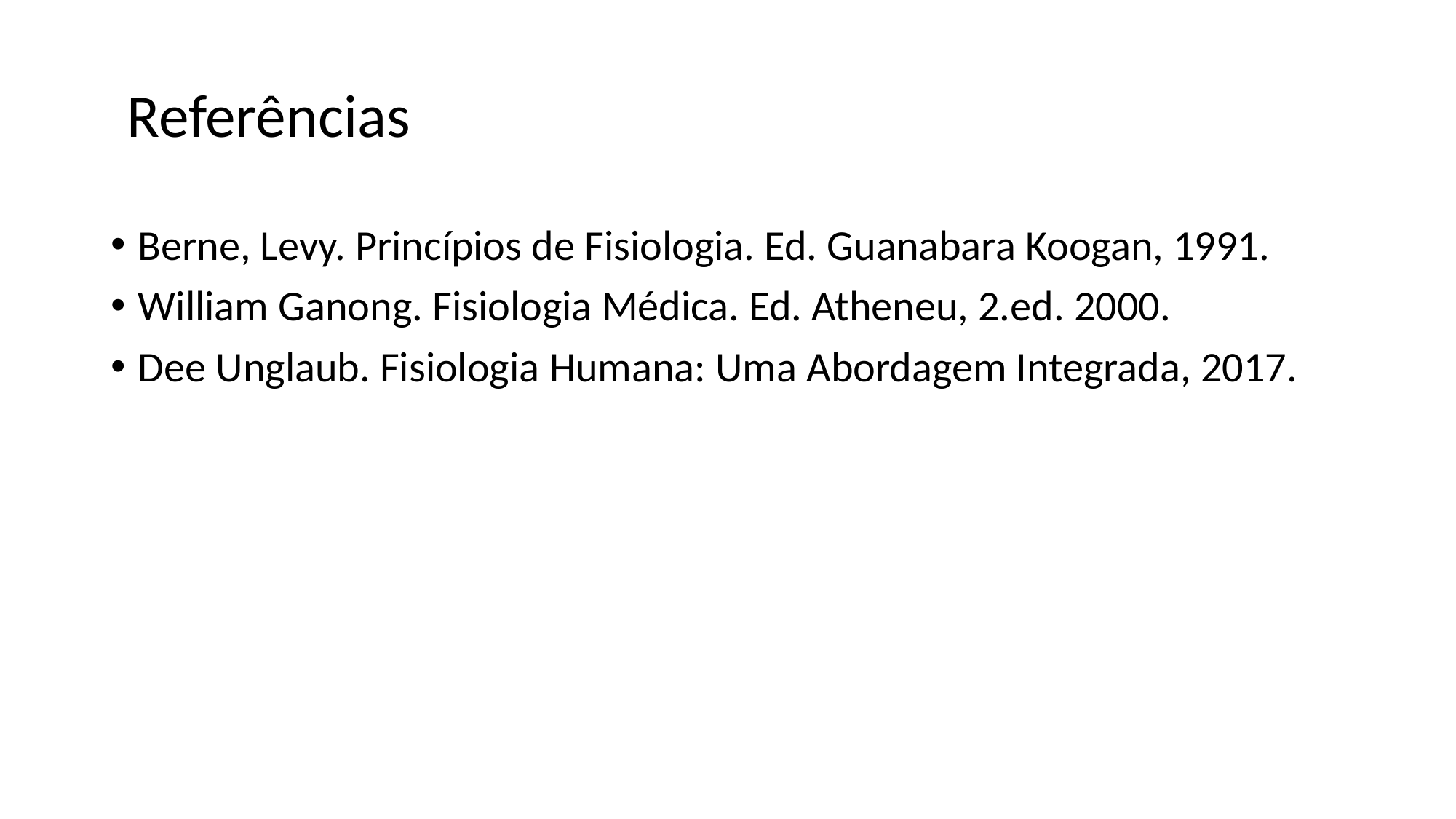

# Referências
Berne, Levy. Princípios de Fisiologia. Ed. Guanabara Koogan, 1991.
William Ganong. Fisiologia Médica. Ed. Atheneu, 2.ed. 2000.
Dee Unglaub. Fisiologia Humana: Uma Abordagem Integrada, 2017.